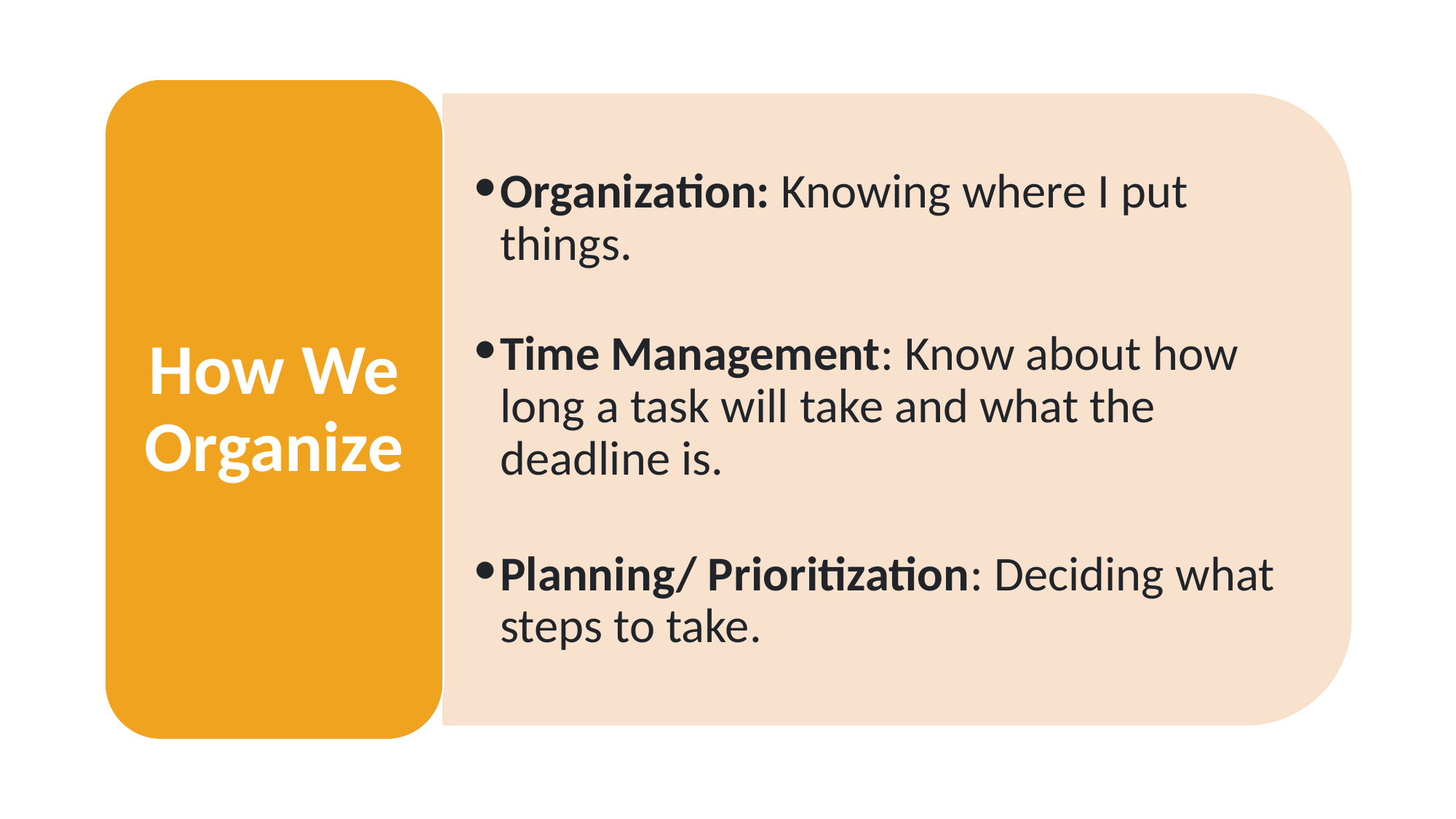

How We Organize
Organization: Knowing where I put things.

Time Management: Know about how long a task will take and what the deadline is.

Planning/ Prioritization: Deciding what steps to take.